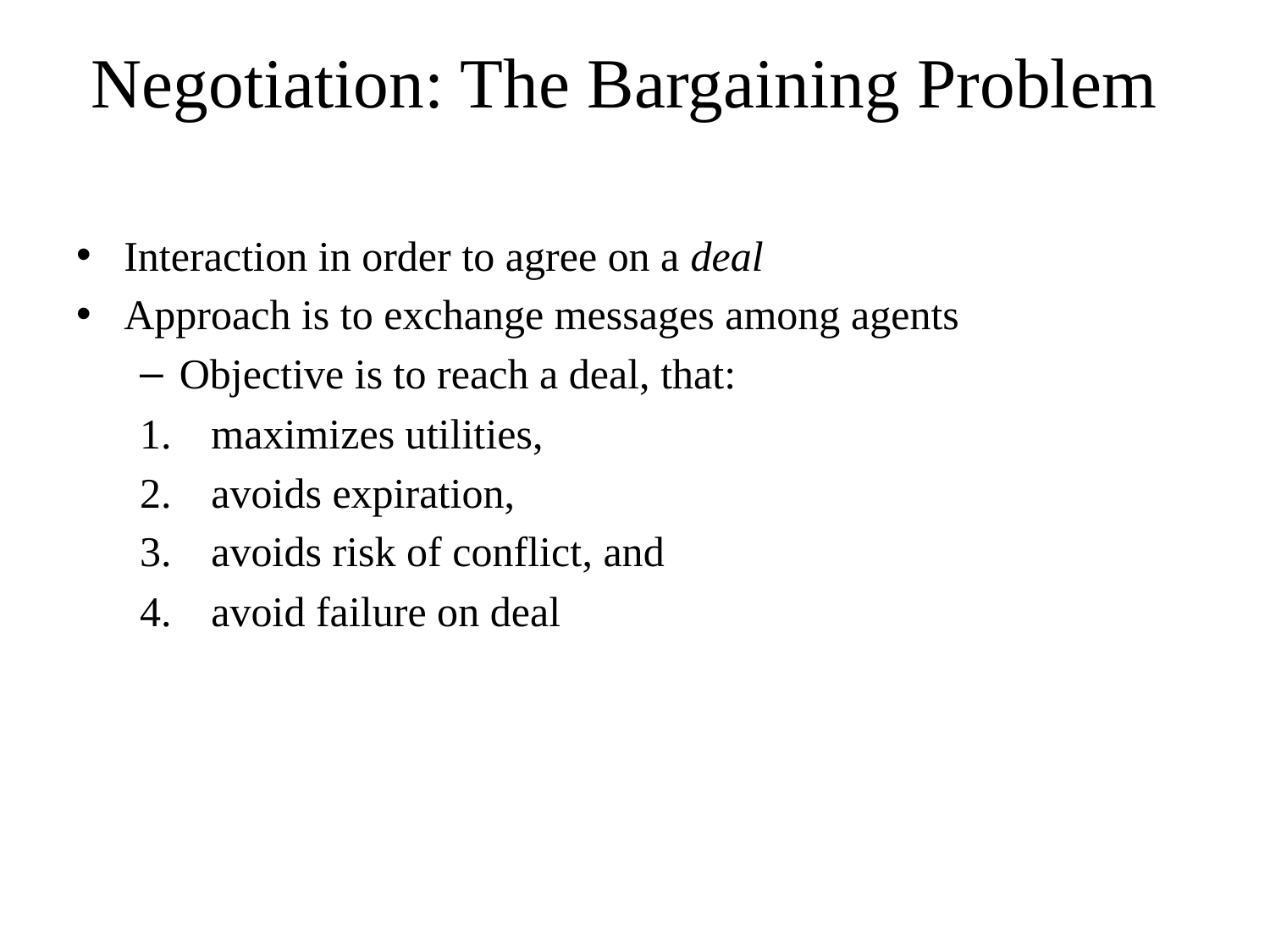

# Negotiation: The Bargaining Problem
Interaction in order to agree on a deal
Approach is to exchange messages among agents
Objective is to reach a deal, that:
maximizes utilities,
avoids expiration,
avoids risk of conflict, and
avoid failure on deal